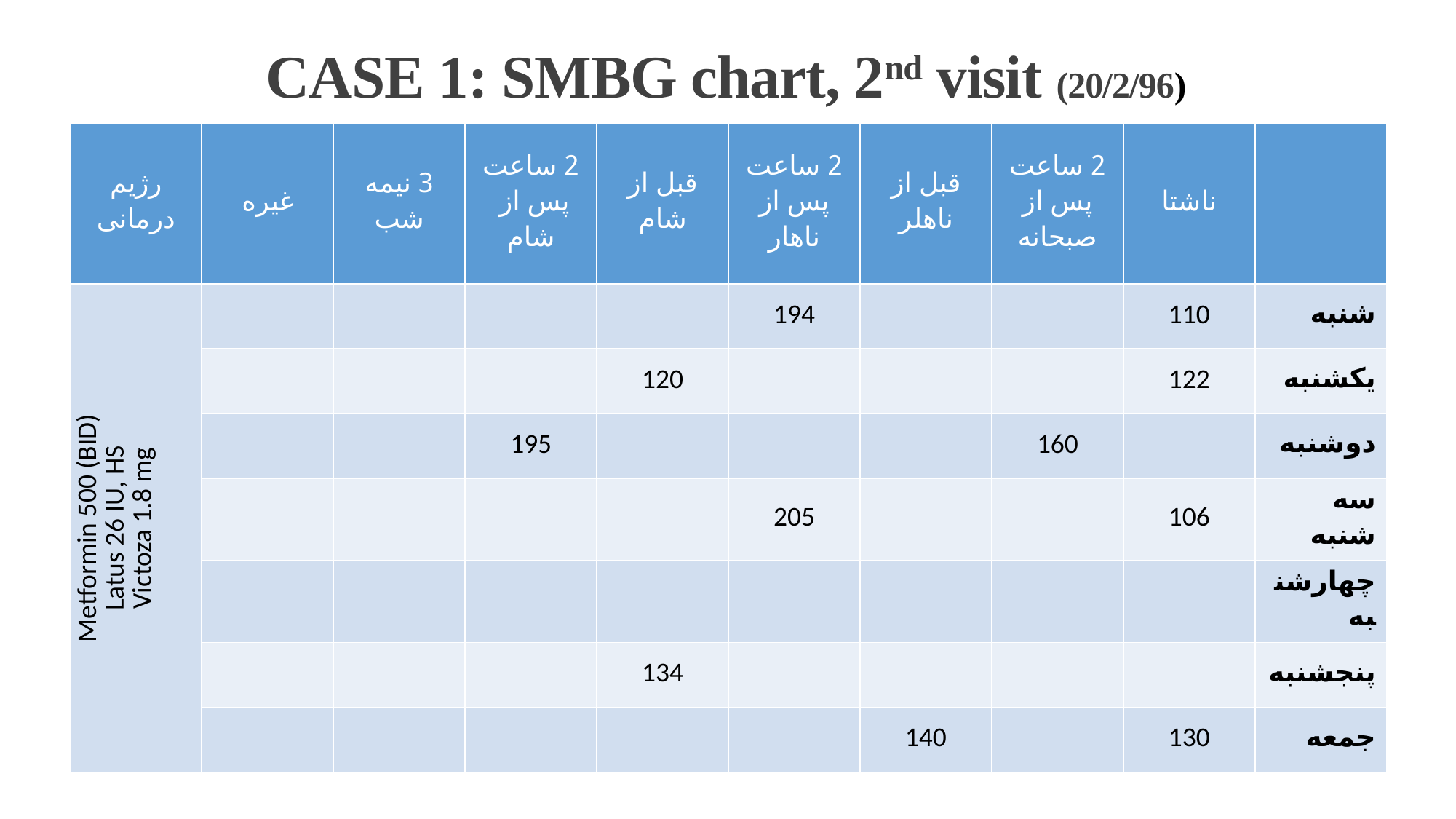

CASE 1: SMBG chart, 2nd visit (20/2/96)
| رژیم درمانی | غیره | 3 نیمه شب | 2 ساعت پس از شام | قبل از شام | 2 ساعت پس از ناهار | قبل از ناهلر | 2 ساعت پس از صبحانه | ناشتا |  |
| --- | --- | --- | --- | --- | --- | --- | --- | --- | --- |
| Metformin 500 (BID) Latus 26 IU, HS Victoza 1.8 mg |  |  |  |  | 194 |  |  | 110 | شنبه |
|  |  |  |  | 120 |  |  |  | 122 | یکشنبه |
|  |  |  | 195 |  |  |  | 160 |  | دوشنبه |
|  |  |  |  |  | 205 |  |  | 106 | سه شنبه |
|  |  |  |  |  |  |  |  |  | چهارشنبه |
|  |  |  |  | 134 |  |  |  |  | پنجشنبه |
|  |  |  |  |  |  | 140 |  | 130 | جمعه |